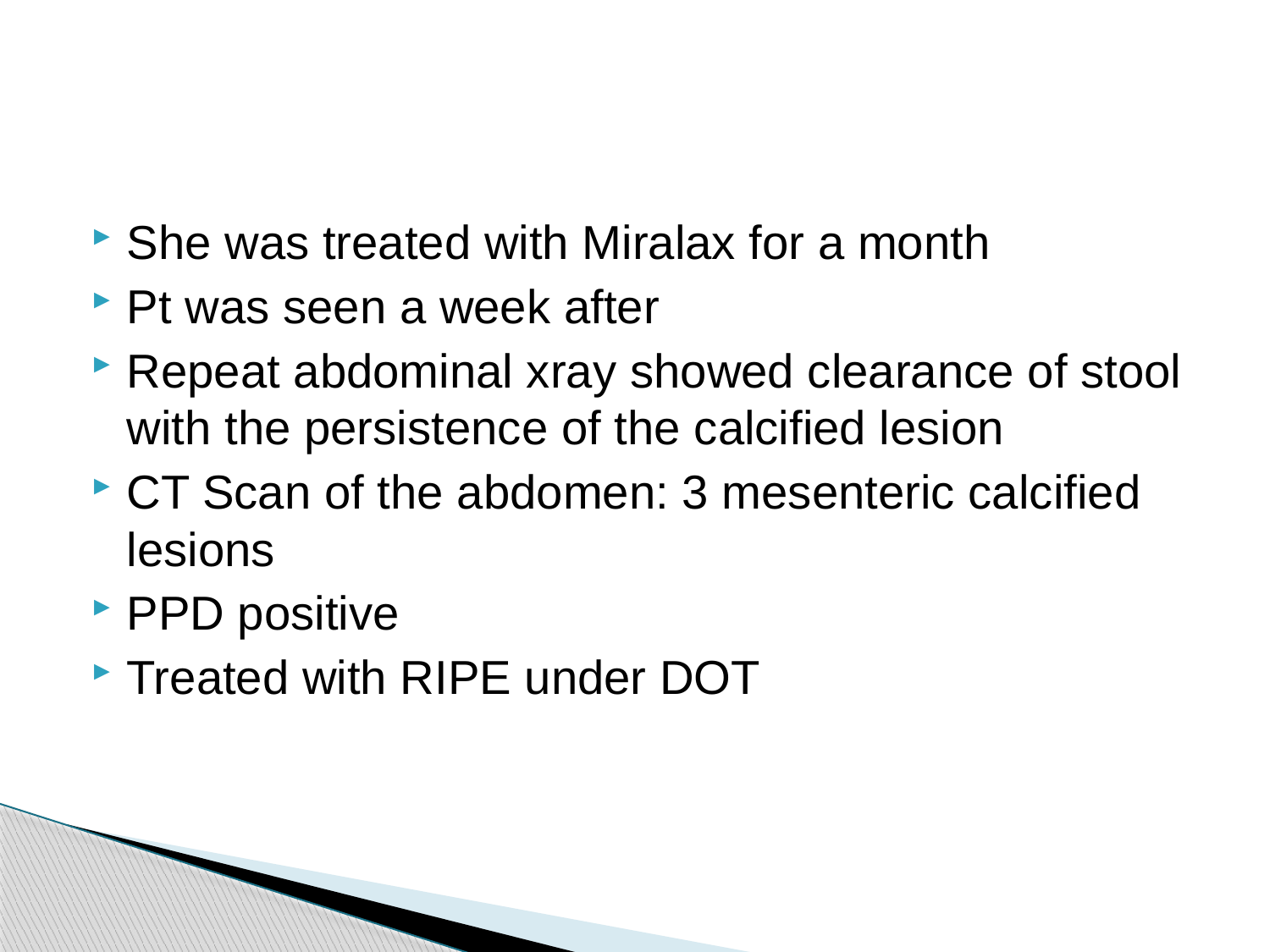

#
She was treated with Miralax for a month
Pt was seen a week after
Repeat abdominal xray showed clearance of stool with the persistence of the calcified lesion
CT Scan of the abdomen: 3 mesenteric calcified lesions
PPD positive
Treated with RIPE under DOT